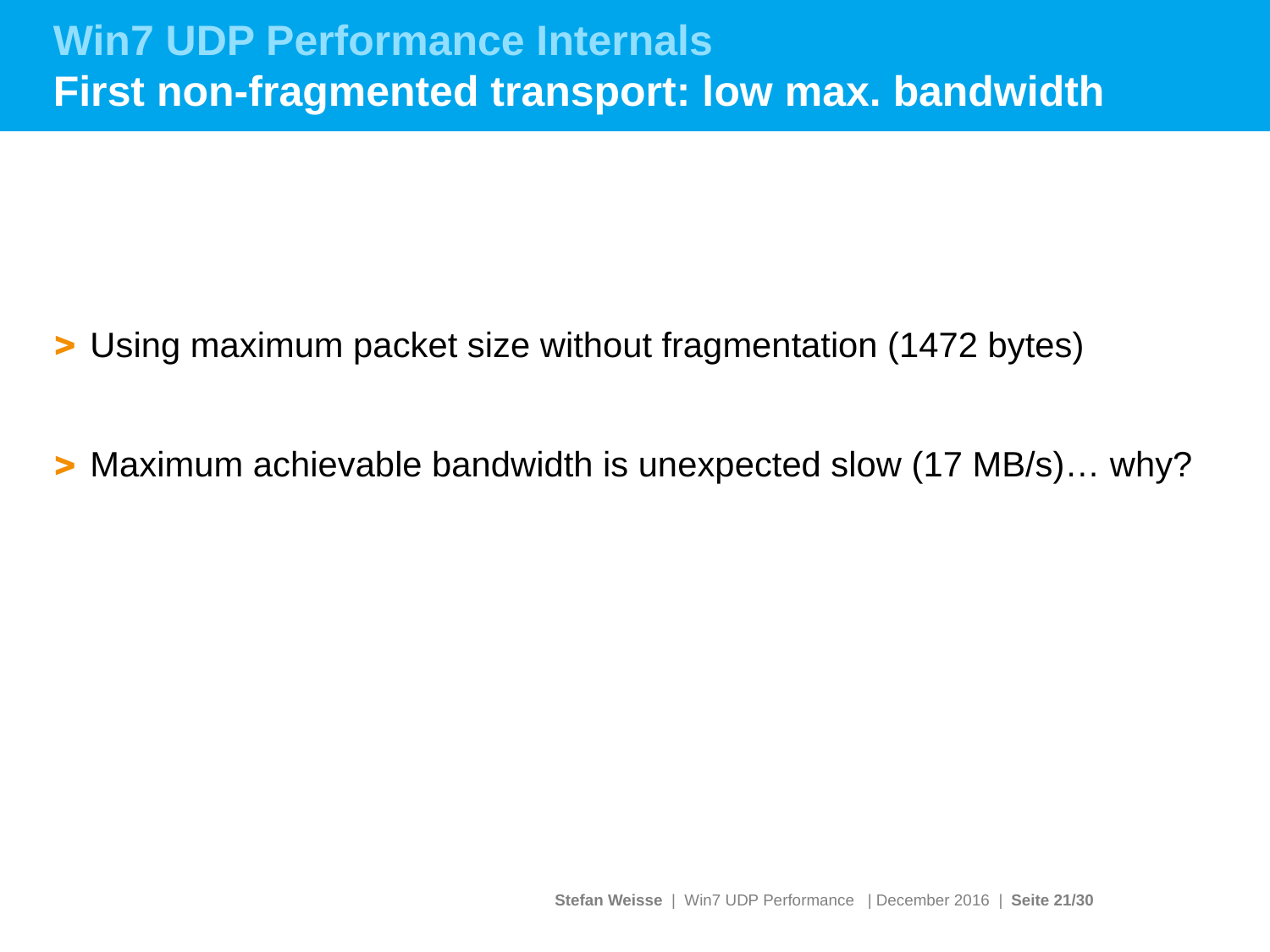

# Win7 UDP Performance Internals First non-fragmented transport: low max. bandwidth

Using maximum packet size without fragmentation (1472 bytes)

Maximum achievable bandwidth is unexpected slow (17 MB/s)… why?